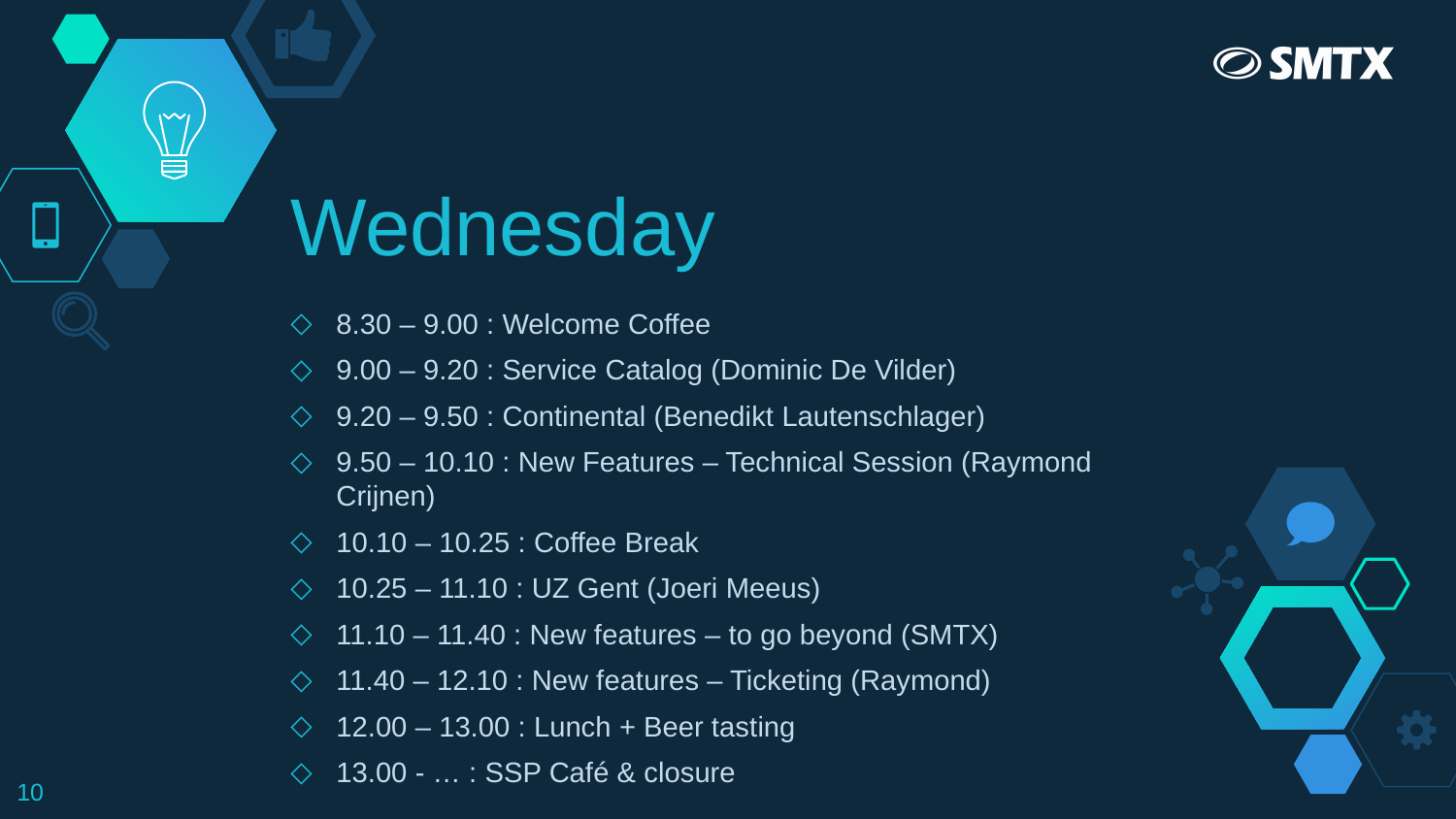

# Wednesday
8.30 – 9.00 : Welcome Coffee
9.00 – 9.20 : Service Catalog (Dominic De Vilder)
9.20 – 9.50 : Continental (Benedikt Lautenschlager)
9.50 – 10.10 : New Features – Technical Session (Raymond Crijnen)
10.10 – 10.25 : Coffee Break
10.25 – 11.10 : UZ Gent (Joeri Meeus)
11.10 – 11.40 : New features – to go beyond (SMTX)
11.40 – 12.10 : New features – Ticketing (Raymond)
12.00 – 13.00 : Lunch + Beer tasting
13.00 - … : SSP Café & closure
10